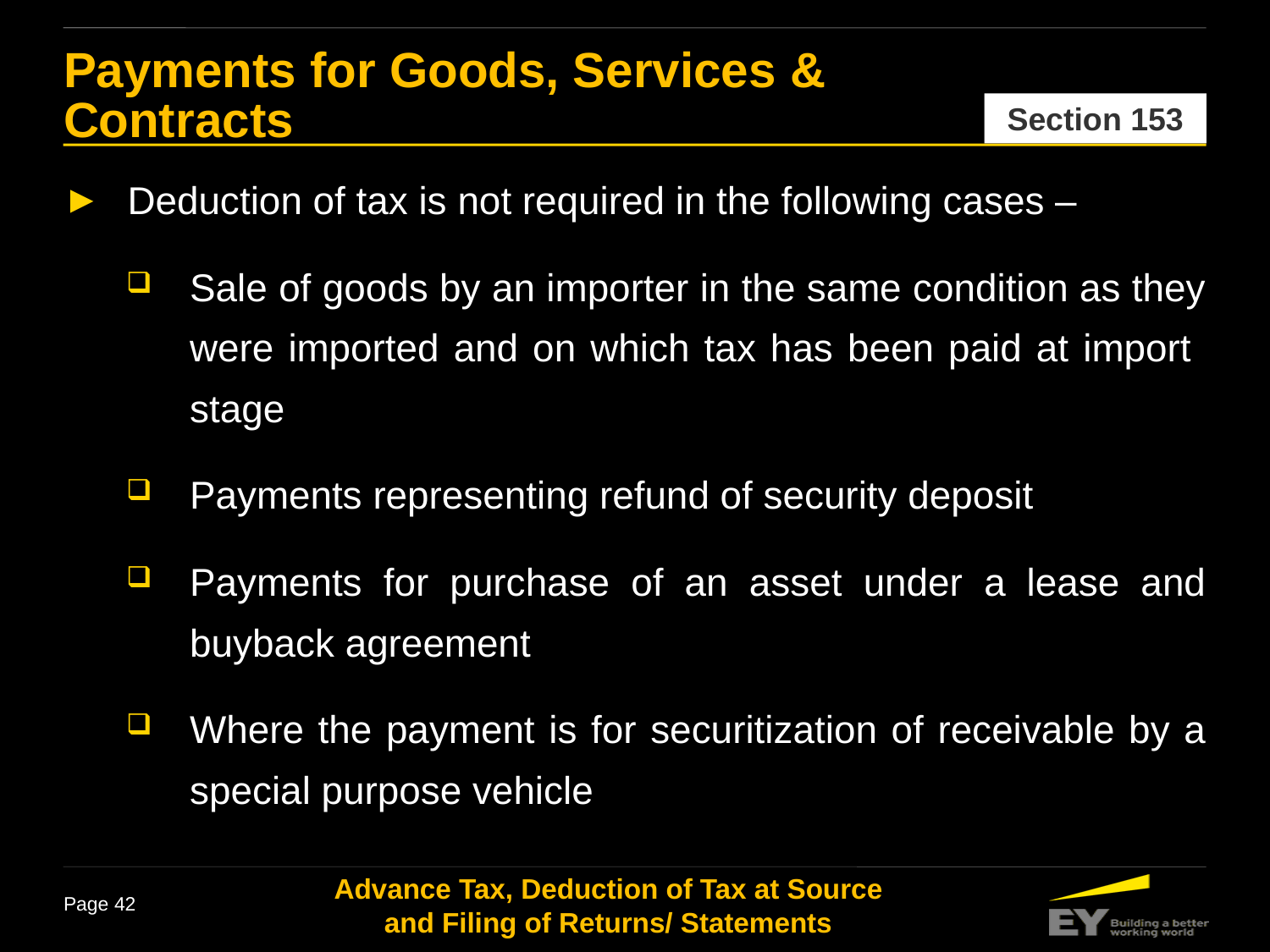

Payments for Goods, Services &
Contracts
Section 153
Deduction of tax is not required in the following cases –
Sale of goods by an importer in the same condition as they were imported and on which tax has been paid at import  stage
Payments representing refund of security deposit
Payments for purchase of an asset under a lease and buyback agreement
Where the payment is for securitization of receivable by a special purpose vehicle